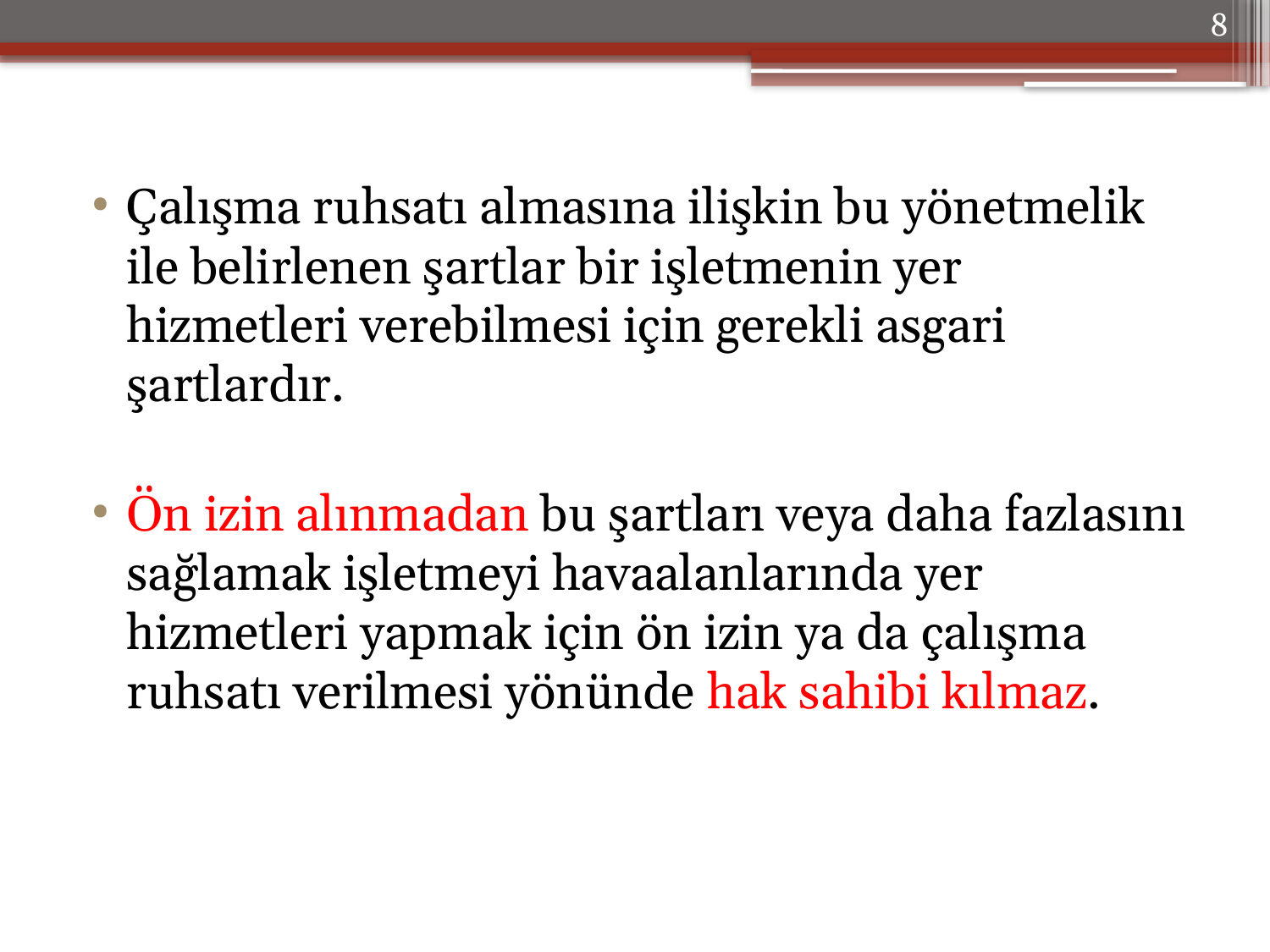

8
Çalışma ruhsatı almasına ilişkin bu yönetmelik ile belirlenen şartlar bir işletmenin yer hizmetleri verebilmesi için gerekli asgari şartlardır.

Ön izin alınmadan bu şartları veya daha fazlasını sağlamak işletmeyi havaalanlarında yer hizmetleri yapmak için ön izin ya da çalışma ruhsatı verilmesi yönünde hak sahibi kılmaz.